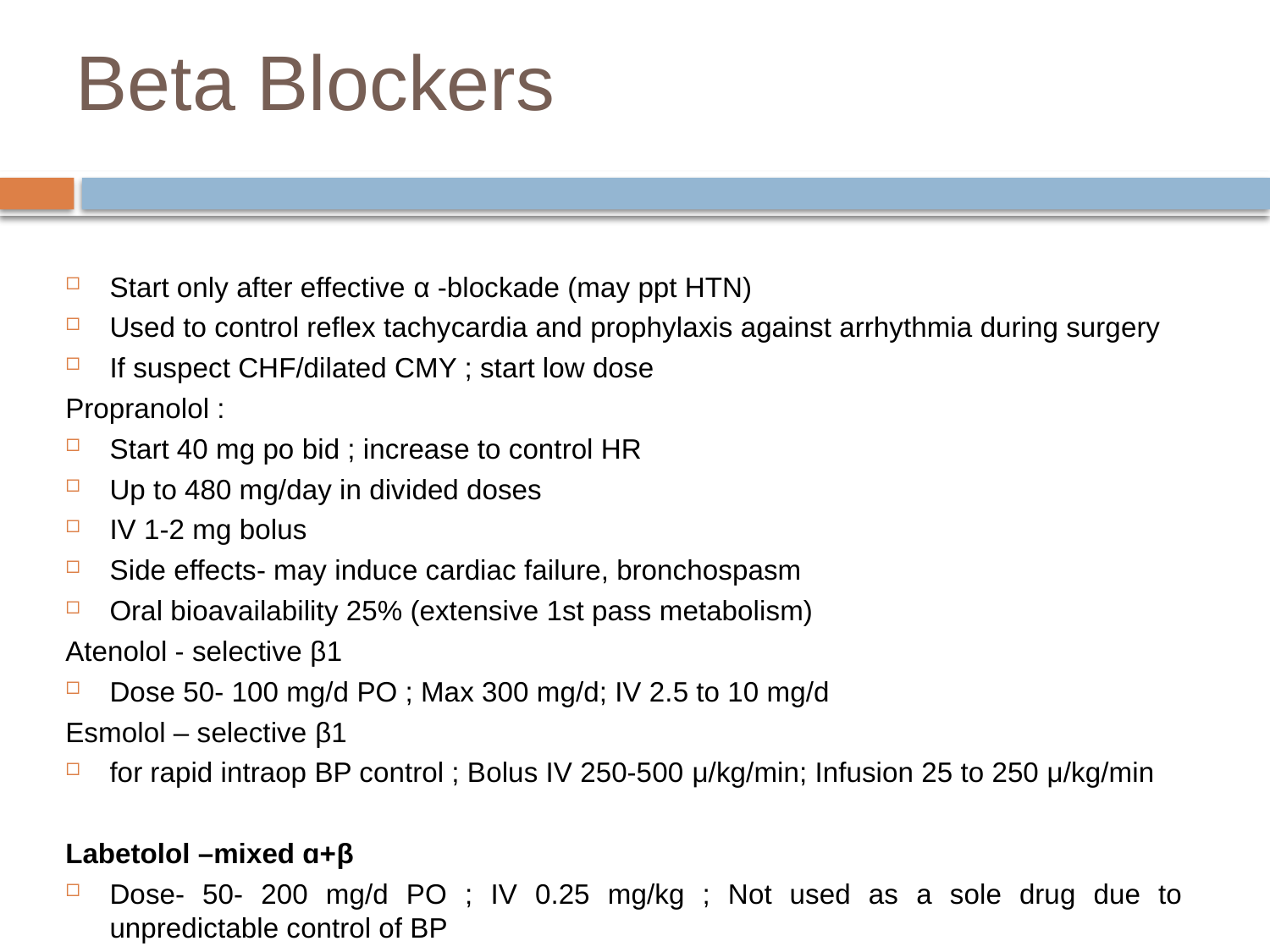

# Beta Blockers

Start only after effective α -blockade (may ppt HTN)
Used to control reflex tachycardia and prophylaxis against arrhythmia during surgery
If suspect CHF/dilated CMY ; start low dose
Propranolol :
Start 40 mg po bid ; increase to control HR
Up to 480 mg/day in divided doses
IV 1-2 mg bolus
Side effects- may induce cardiac failure, bronchospasm
Oral bioavailability 25% (extensive 1st pass metabolism)
Atenolol - selective β1
Dose 50- 100 mg/d PO ; Max 300 mg/d; IV 2.5 to 10 mg/d
Esmolol – selective β1
for rapid intraop BP control ; Bolus IV 250-500 μ/kg/min; Infusion 25 to 250 μ/kg/min

Labetolol –mixed ɑ+β
Dose- 50- 200 mg/d PO ; IV 0.25 mg/kg ; Not used as a sole drug due to unpredictable control of BP